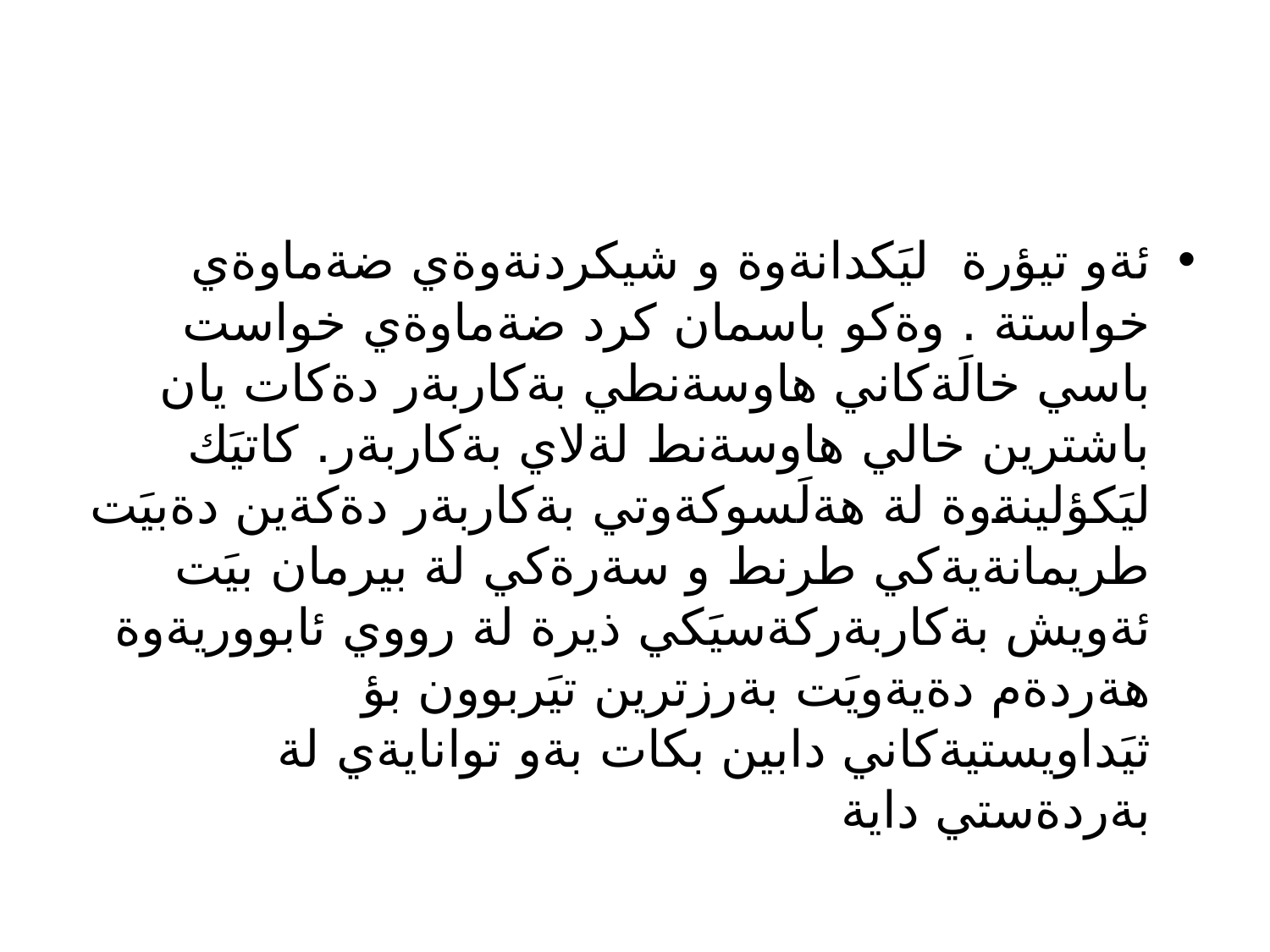

ئةو تيؤرة  ليَكدانةوة و شيكردنةوةي ضةماوةي خواستة . وةكو باسمان كرد ضةماوةي خواست باسي خالَةكاني هاوسةنطي بةكاربةر دةكات يان باشترين خالي هاوسةنط لةلاي بةكاربةر. كاتيَك ليَكؤلينةوة لة هةلَسوكةوتي بةكاربةر دةكةين دةبيَت طريمانةيةكي طرنط و سةرةكي لة بيرمان بيَت ئةويش بةكاربةركةسيَكي ذيرة لة رووي ئابووريةوة هةردةم دةيةويَت بةرزترين تيَربوون بؤ ثيَداويستيةكاني دابين بكات بةو توانايةي لة بةردةستي داية